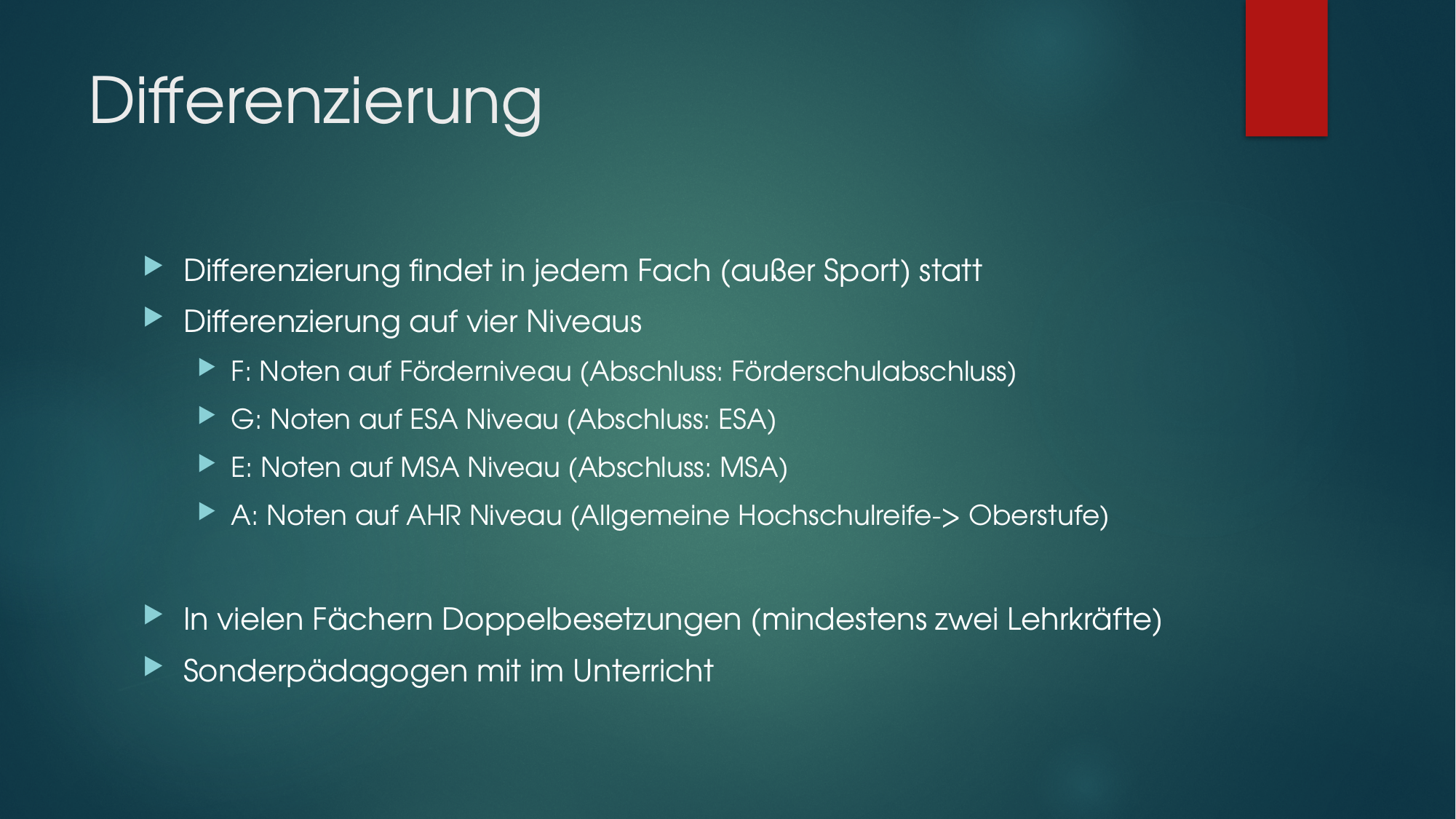

# Differenzierung
Differenzierung findet in jedem Fach (außer Sport) statt
Differenzierung auf vier Niveaus
F: Noten auf Förderniveau (Abschluss: Förderschulabschluss)
G: Noten auf ESA Niveau (Abschluss: ESA)
E: Noten auf MSA Niveau (Abschluss: MSA)
A: Noten auf AHR Niveau (Allgemeine Hochschulreife-> Oberstufe)

In vielen Fächern Doppelbesetzungen (mindestens zwei Lehrkräfte)
Sonderpädagogen mit im Unterricht